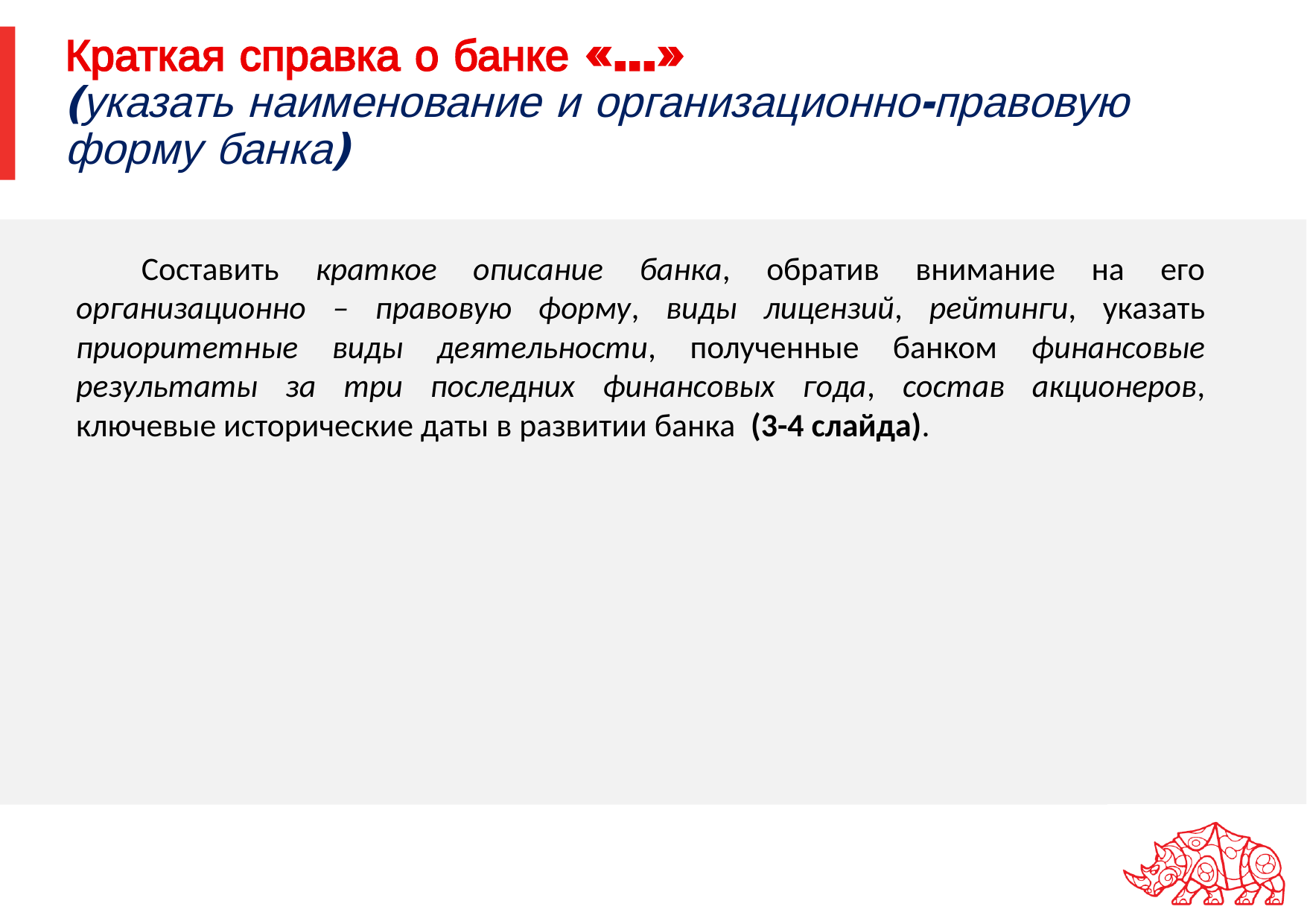

# Краткая справка о банке «…» (указать наименование и организационно-правовую форму банка)
Составить краткое описание банка, обратив внимание на его организационно – правовую форму, виды лицензий, рейтинги, указать приоритетные виды деятельности, полученные банком финансовые результаты за три последних финансовых года, состав акционеров, ключевые исторические даты в развитии банка  (3-4 слайда).